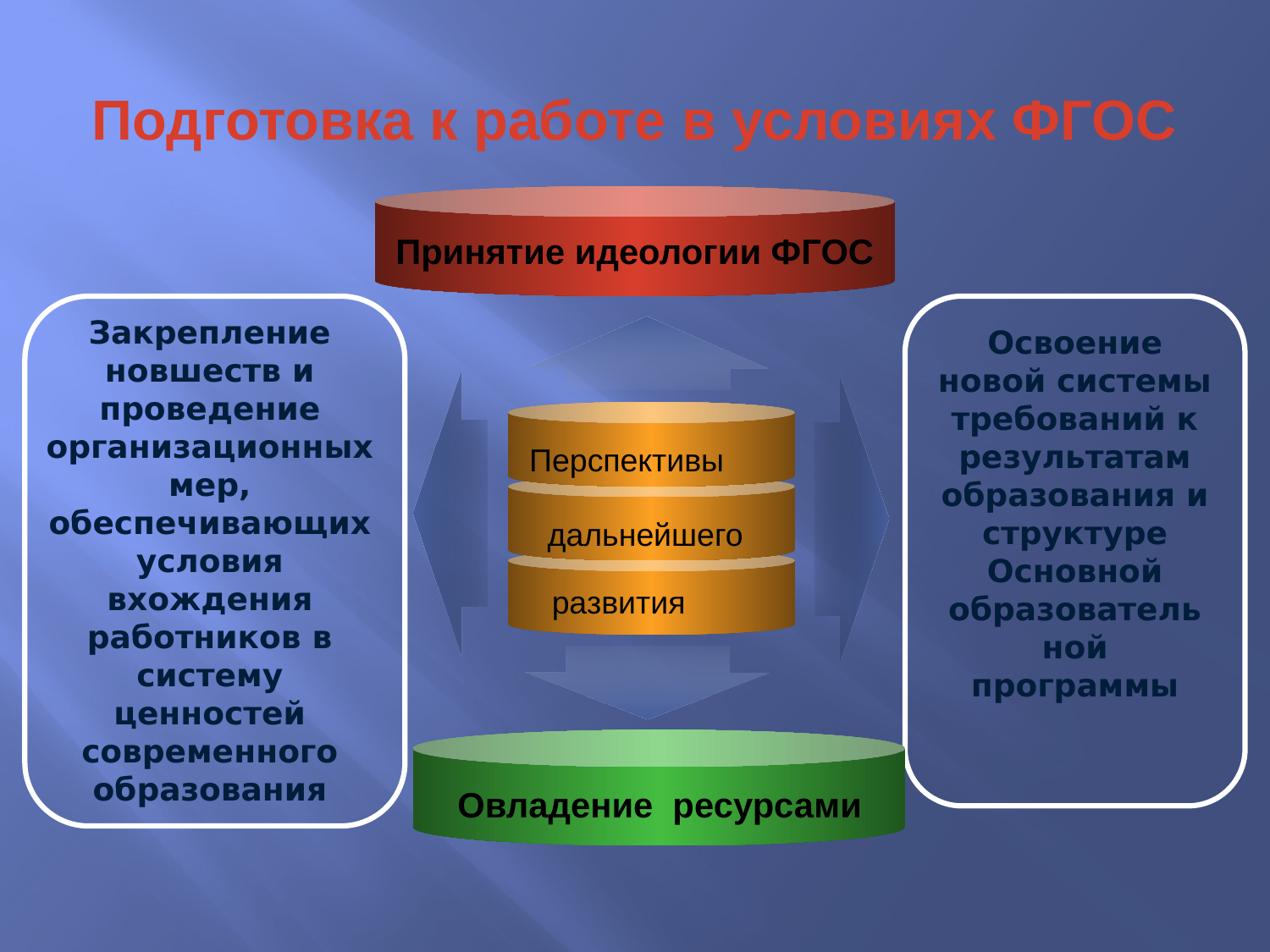

# Подготовка к работе в условиях ФГОС

Принятие идеологии ФГОС

Закрепление новшеств и проведение организационных мер, обеспечивающих условия вхождения работников в систему ценностей современного образования

Освоение новой системы требований к результатам образования и структуре Основной образовательной программы

Перспективы

дальнейшего

развития

Овладение  ресурсами